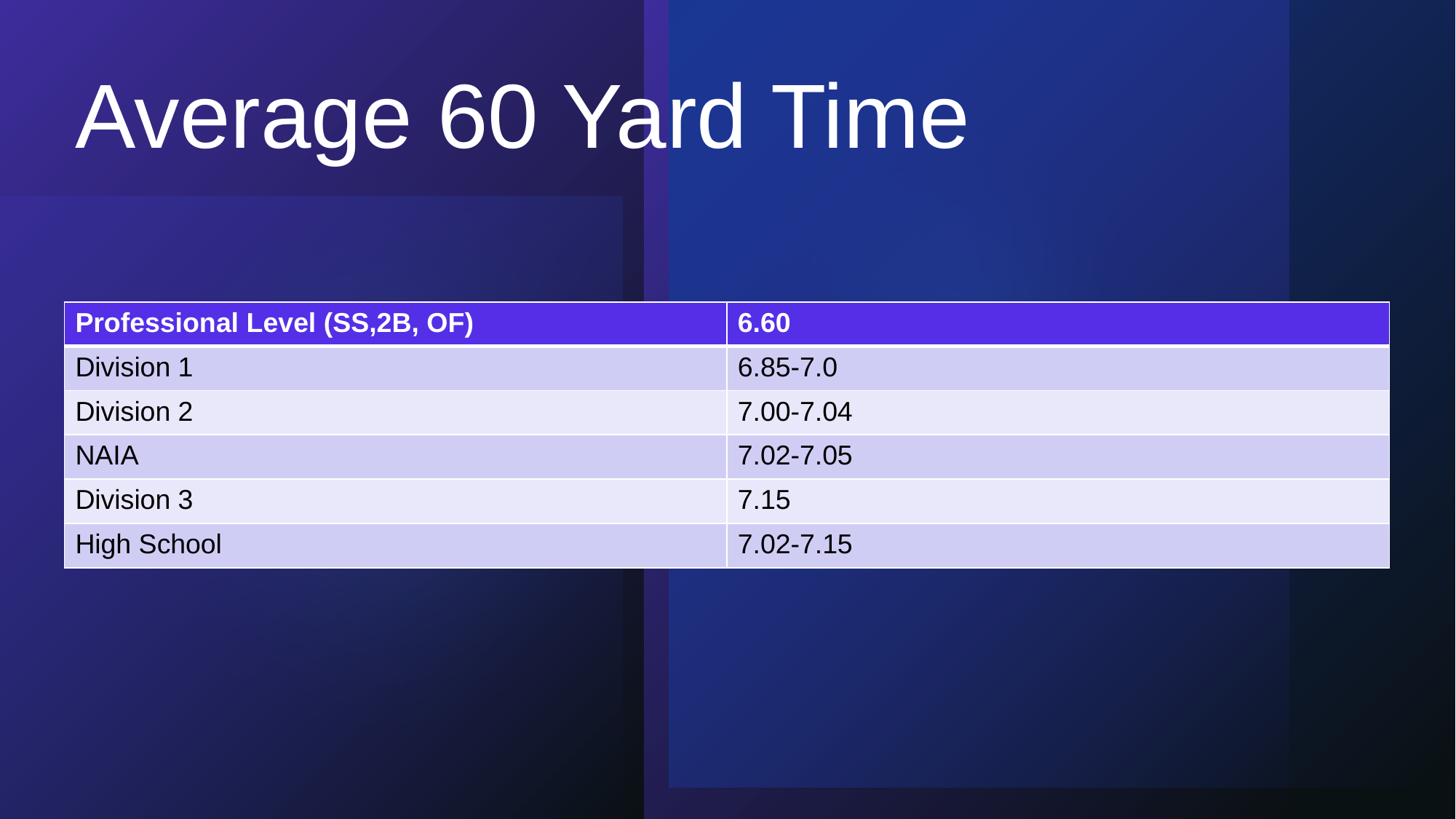

# Average 60 Yard Time
| Professional Level (SS,2B, OF) | 6.60 |
| --- | --- |
| Division 1 | 6.85-7.0 |
| Division 2 | 7.00-7.04 |
| NAIA | 7.02-7.05 |
| Division 3 | 7.15 |
| High School | 7.02-7.15 |